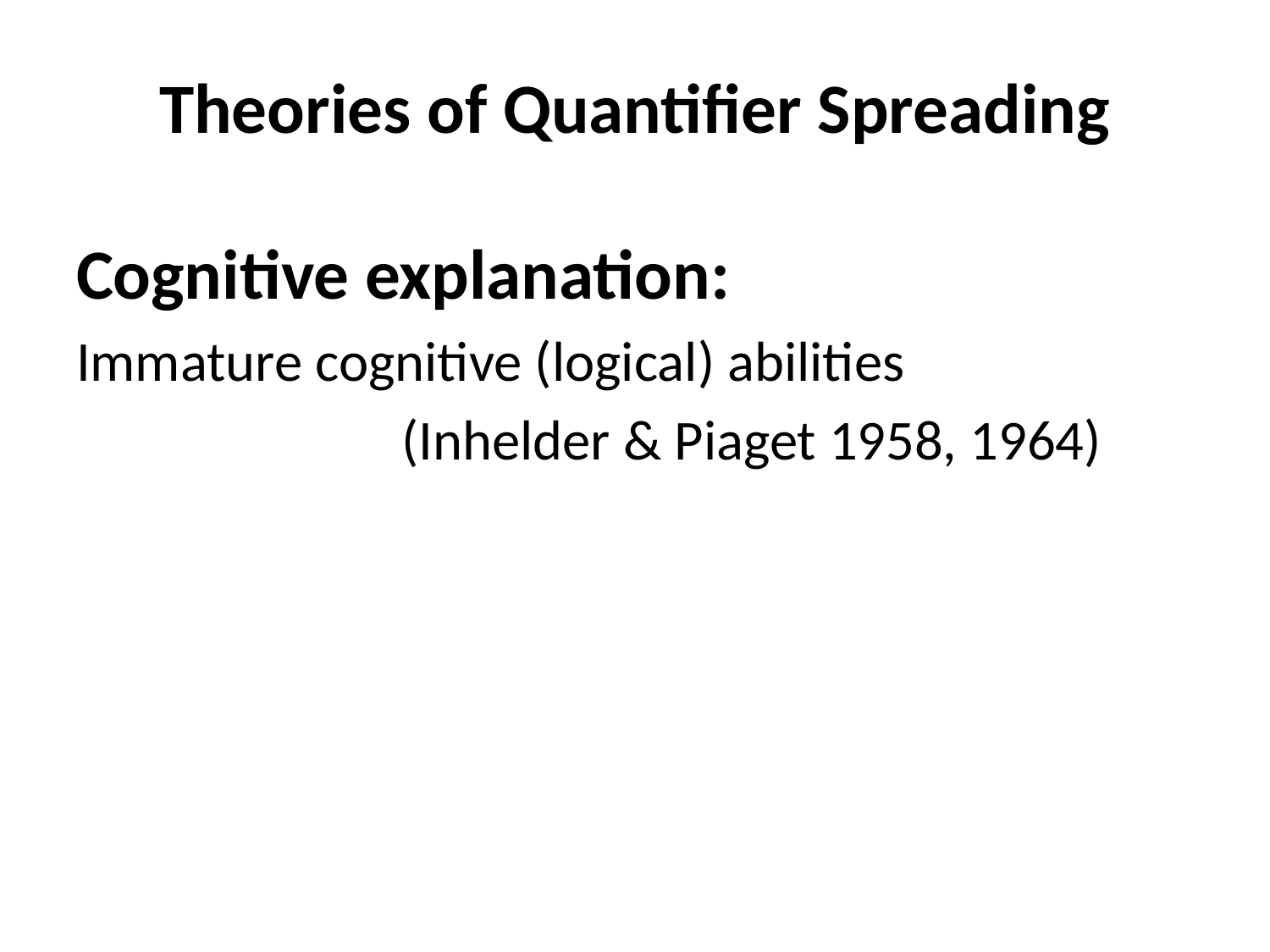

# Theories of Quantifier Spreading
Cognitive explanation:
Immature cognitive (logical) abilities
	 		(Inhelder & Piaget 1958, 1964)